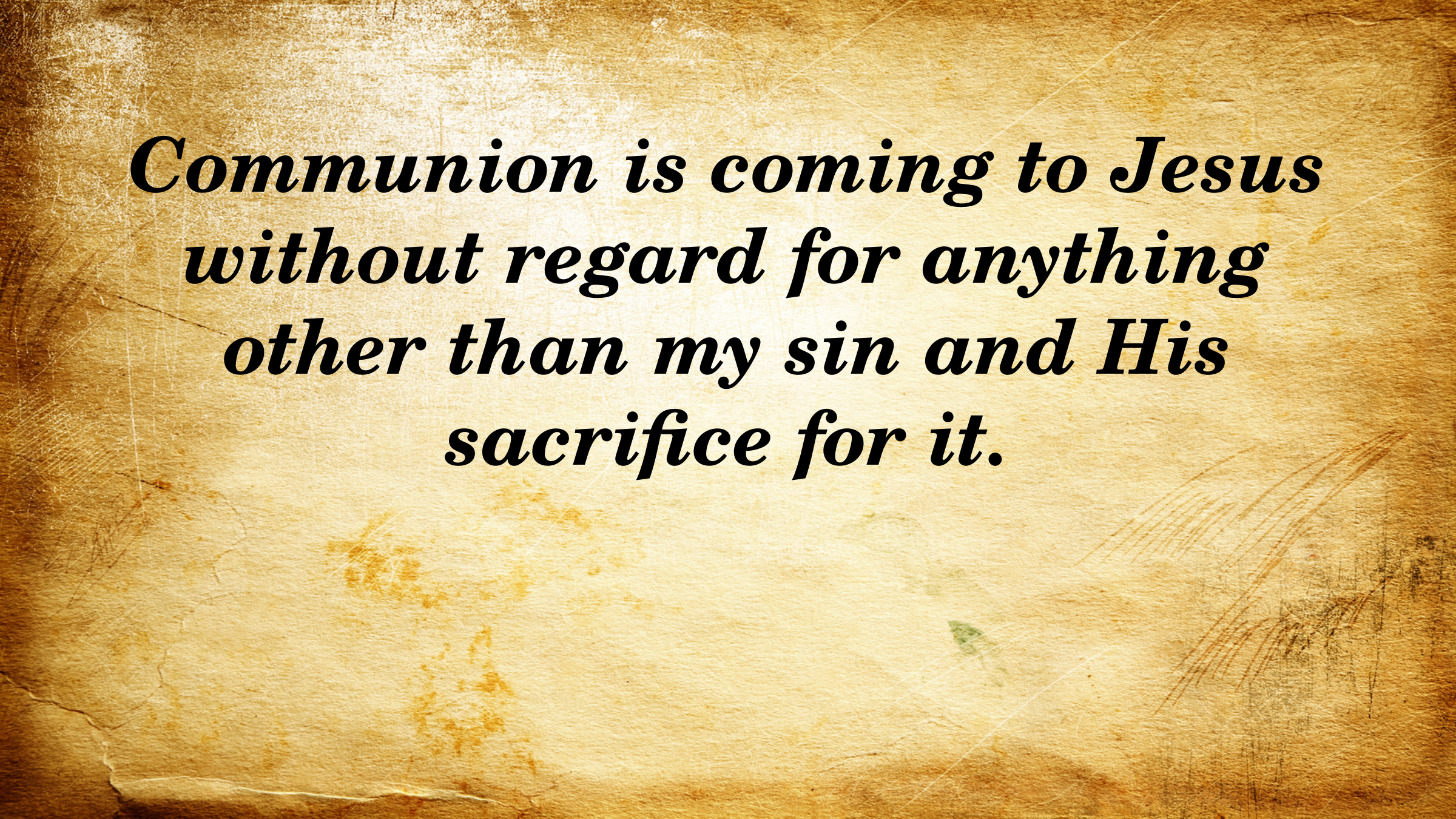

Communion is coming to Jesus without regard for anything other than my sin and His sacrifice for it.